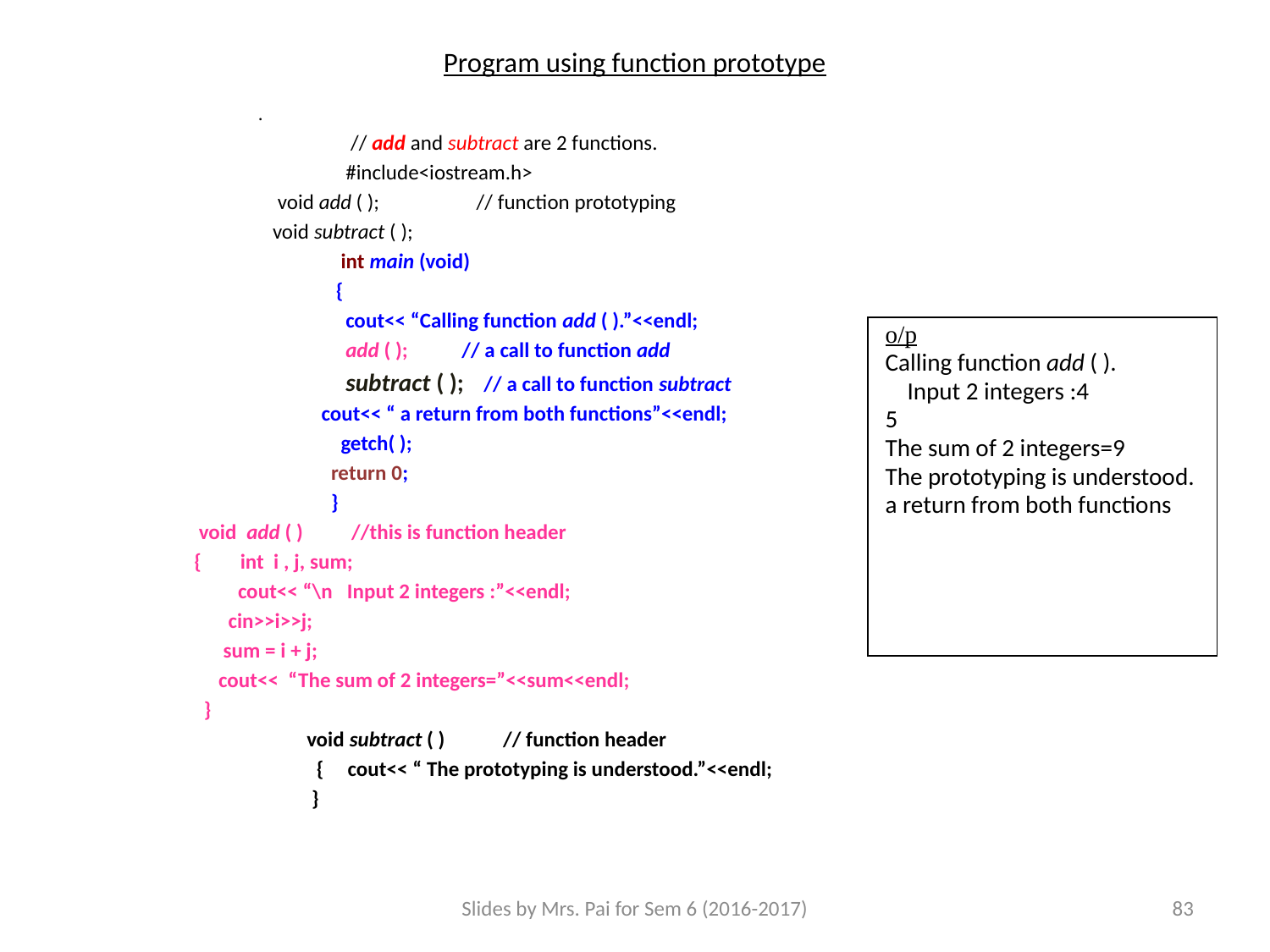

# Program using function prototype
.
                   // add and subtract are 2 functions.
                  #include<iostream.h>
    void add ( );                    // function prototyping
   void subtract ( );
                 int main (void)
                {
                  cout<< “Calling function add ( ).”<<endl;
                  add ( );           // a call to function add
                  subtract ( );    // a call to function subtract
             cout<< “ a return from both functions”<<endl;
                 getch( );
               return 0;
               }
            void  add ( )          //this is function header
           {        int  i , j, sum;
                    cout<< “\n   Input 2 integers :”<<endl;
                  cin>>i>>j;
                 sum = i + j;
                cout<<  “The sum of 2 integers=”<<sum<<endl;
             }
          void subtract ( )            // function header
            {     cout<< “ The prototyping is understood.”<<endl;
           }

| o/p Calling function add ( ). Input 2 integers :4 5 The sum of 2 integers=9 The prototyping is understood. a return from both functions |
| --- |
Slides by Mrs. Pai for Sem 6 (2016-2017)
83